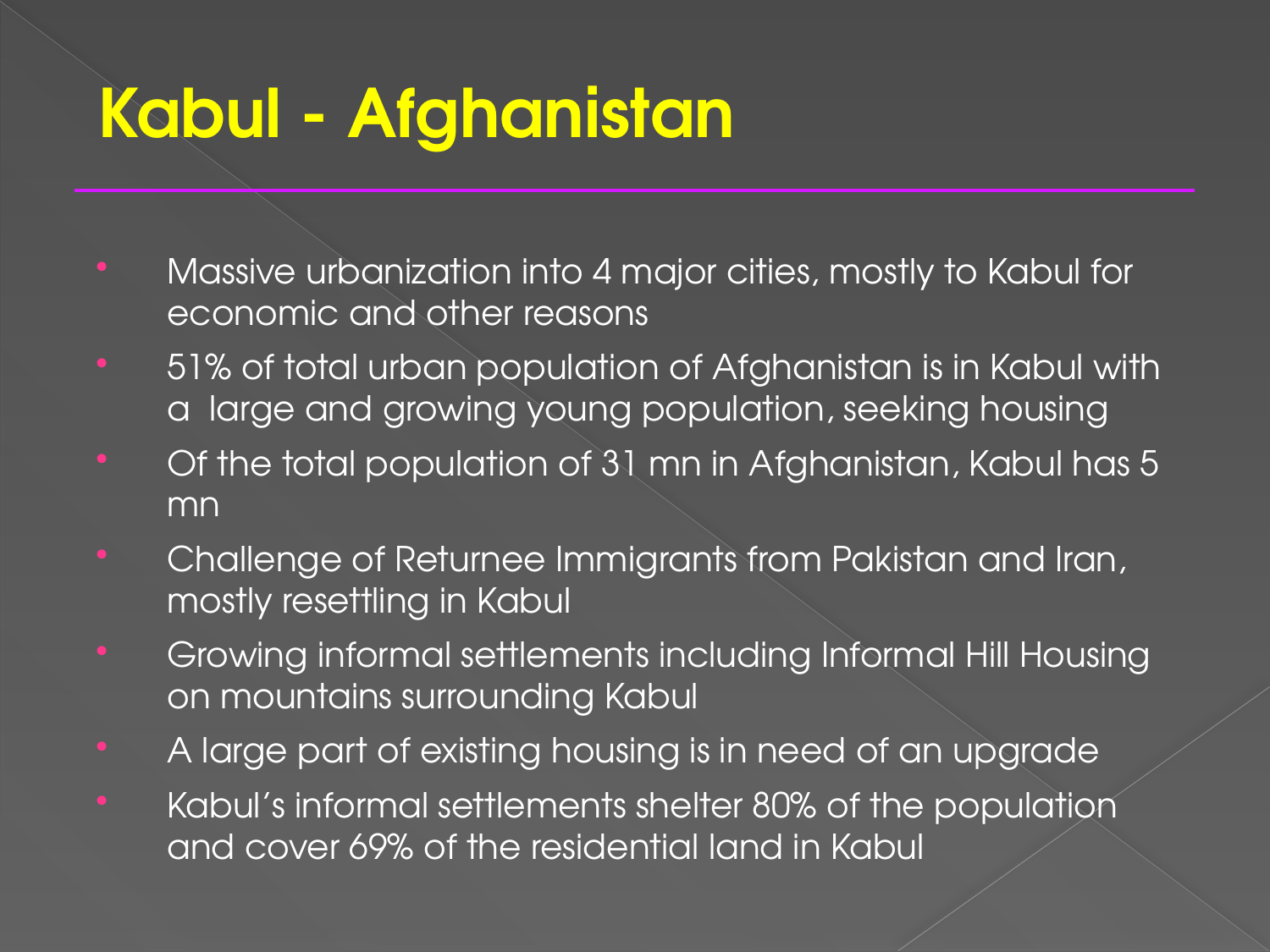

# Kabul - Afghanistan
Massive urbanization into 4 major cities, mostly to Kabul for economic and other reasons
51% of total urban population of Afghanistan is in Kabul with a  large and growing young population, seeking housing
Of the total population of 31 mn in Afghanistan, Kabul has 5 mn
Challenge of Returnee Immigrants from Pakistan and Iran, mostly resettling in Kabul
Growing informal settlements including Informal Hill Housing on mountains surrounding Kabul
A large part of existing housing is in need of an upgrade
Kabul’s informal settlements shelter 80% of the population and cover 69% of the residential land in Kabul